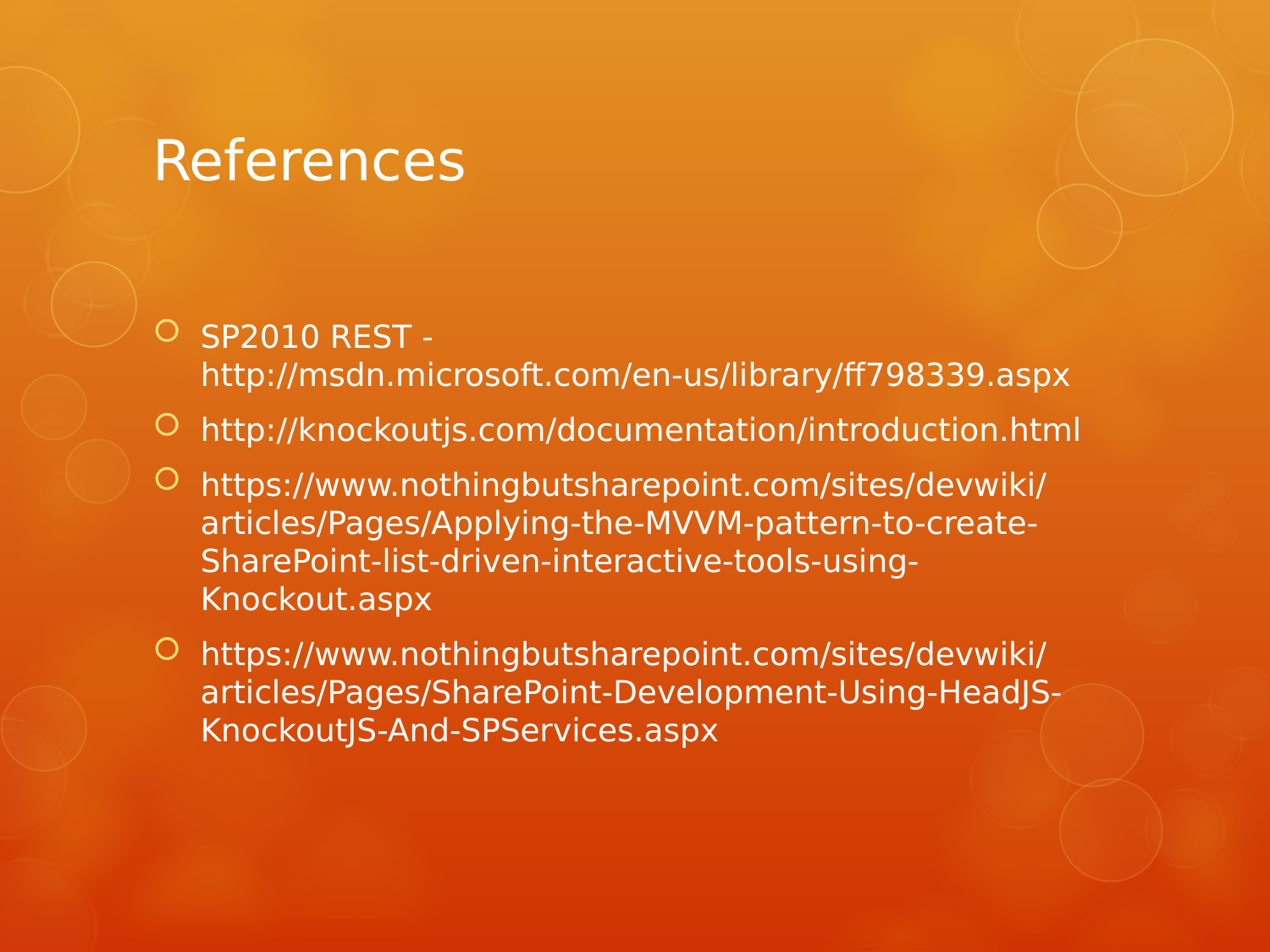

# References
SP2010 REST - http://msdn.microsoft.com/en-us/library/ff798339.aspx
http://knockoutjs.com/documentation/introduction.html
https://www.nothingbutsharepoint.com/sites/devwiki/articles/Pages/Applying-the-MVVM-pattern-to-create-SharePoint-list-driven-interactive-tools-using-Knockout.aspx
https://www.nothingbutsharepoint.com/sites/devwiki/articles/Pages/SharePoint-Development-Using-HeadJS-KnockoutJS-And-SPServices.aspx